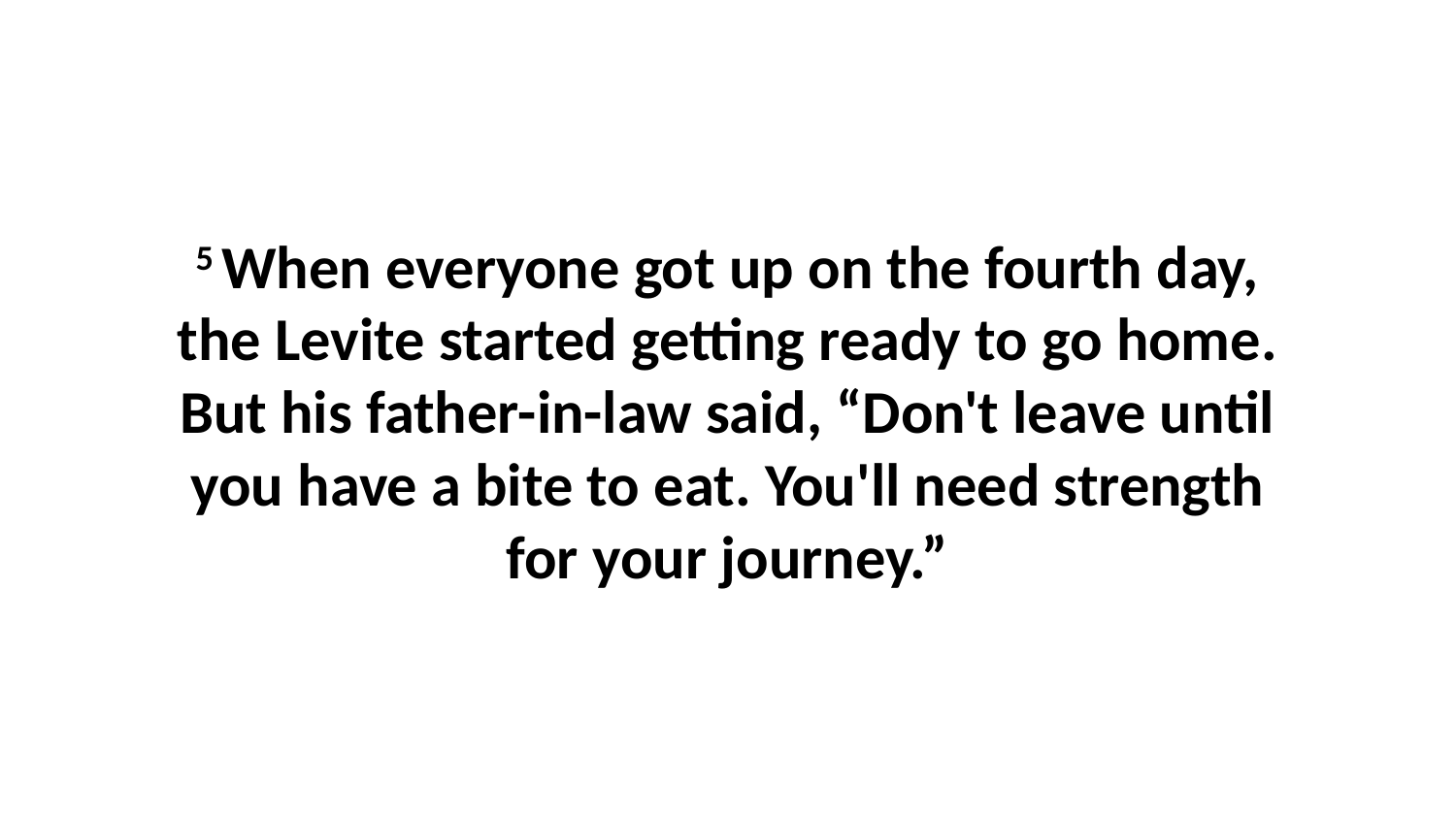

5 When everyone got up on the fourth day, the Levite started getting ready to go home. But his father-in-law said, “Don't leave until you have a bite to eat. You'll need strength for your journey.”